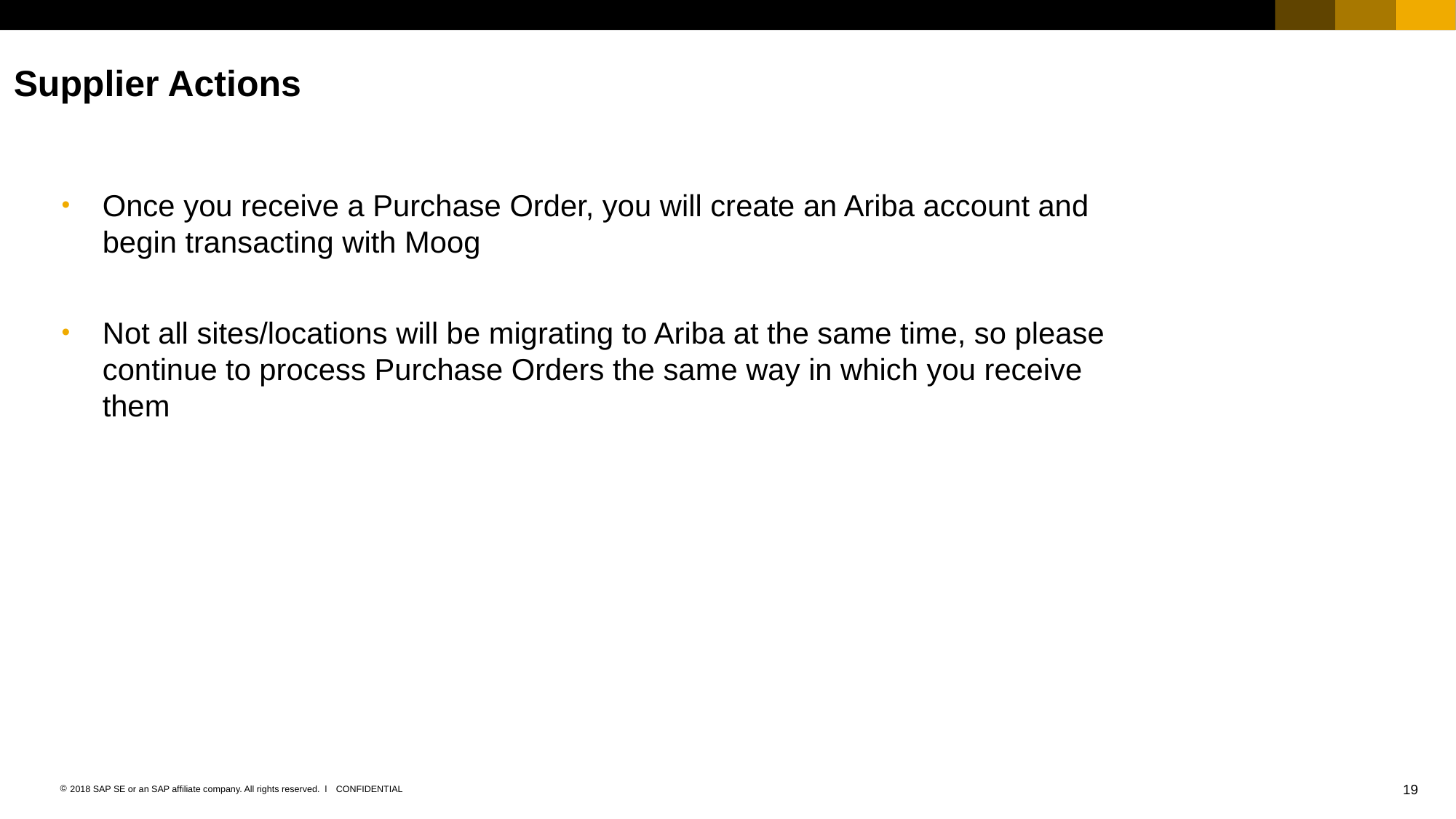

# Supplier Actions

Once you receive a Purchase Order, you will create an Ariba account and begin transacting with Moog

Not all sites/locations will be migrating to Ariba at the same time, so please continue to process Purchase Orders the same way in which you receive them